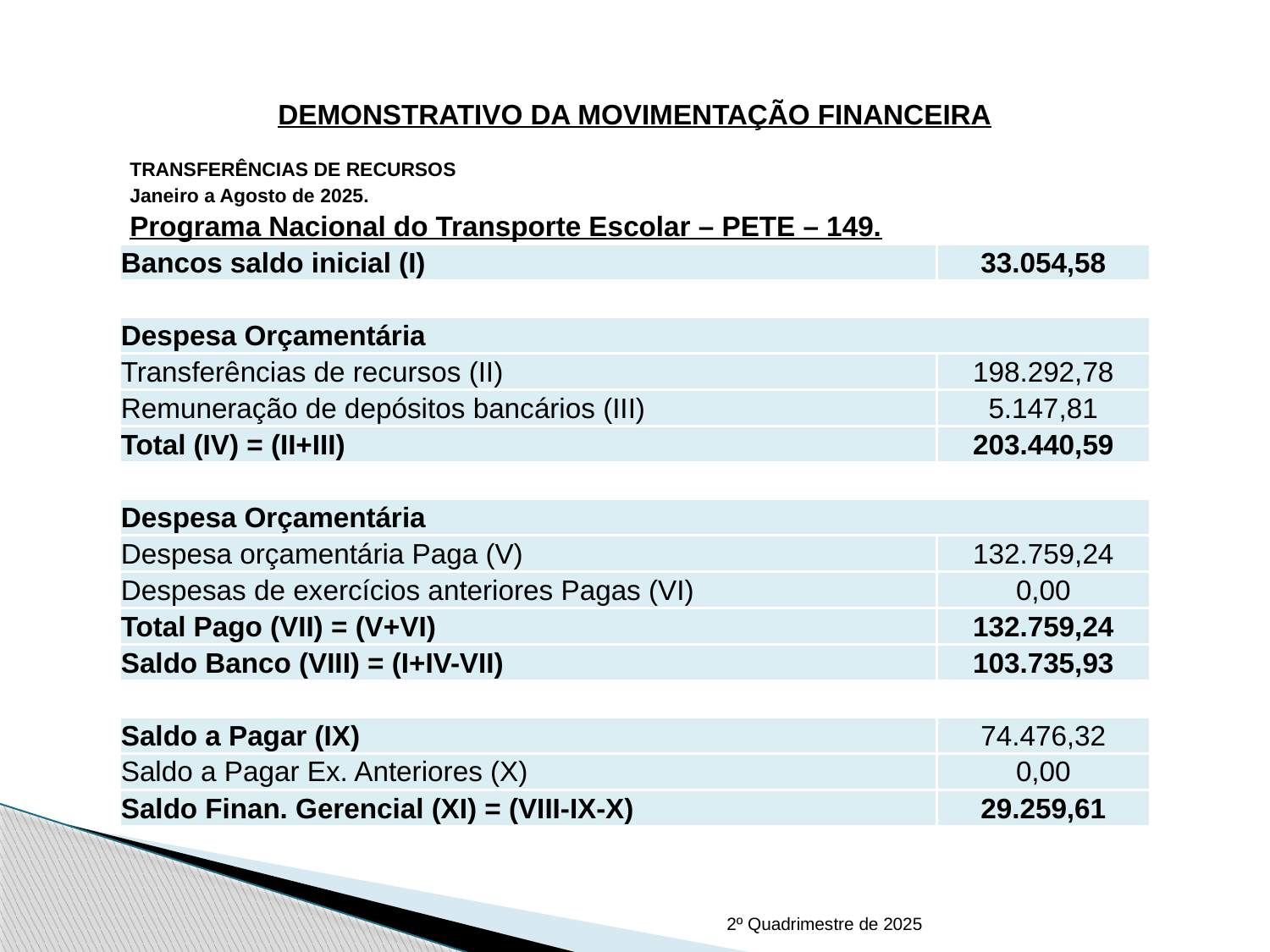

| DEMONSTRATIVO DA MOVIMENTAÇÃO FINANCEIRA |  |
| --- | --- |
|  |  |
| TRANSFERÊNCIAS DE RECURSOS |  |
| Janeiro a Agosto de 2025. |  |
| Programa Nacional do Transporte Escolar – PETE – 149. |  |
| Bancos saldo inicial (I) | 33.054,58 |
|  |  |
| Despesa Orçamentária |  |
| Transferências de recursos (II) | 198.292,78 |
| Remuneração de depósitos bancários (III) | 5.147,81 |
| Total (IV) = (II+III) | 203.440,59 |
|  |  |
| Despesa Orçamentária |  |
| Despesa orçamentária Paga (V) | 132.759,24 |
| Despesas de exercícios anteriores Pagas (VI) | 0,00 |
| Total Pago (VII) = (V+VI) | 132.759,24 |
| Saldo Banco (VIII) = (I+IV-VII) | 103.735,93 |
|  |  |
| Saldo a Pagar (IX) | 74.476,32 |
| Saldo a Pagar Ex. Anteriores (X) | 0,00 |
| Saldo Finan. Gerencial (XI) = (VIII-IX-X) | 29.259,61 |
2º Quadrimestre de 2025